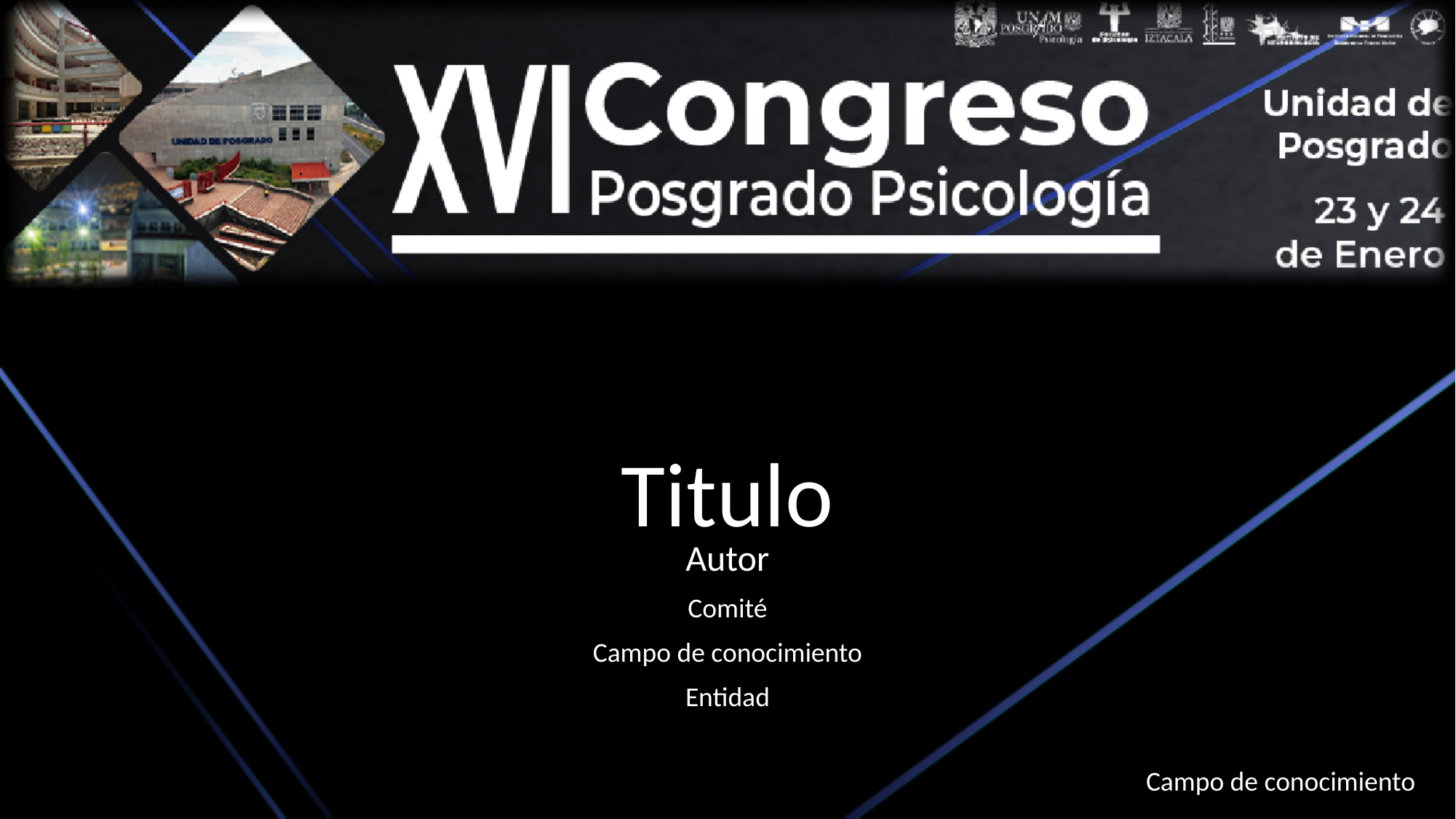

# Titulo
Autor
Comité
Campo de conocimiento
Entidad
Campo de conocimiento